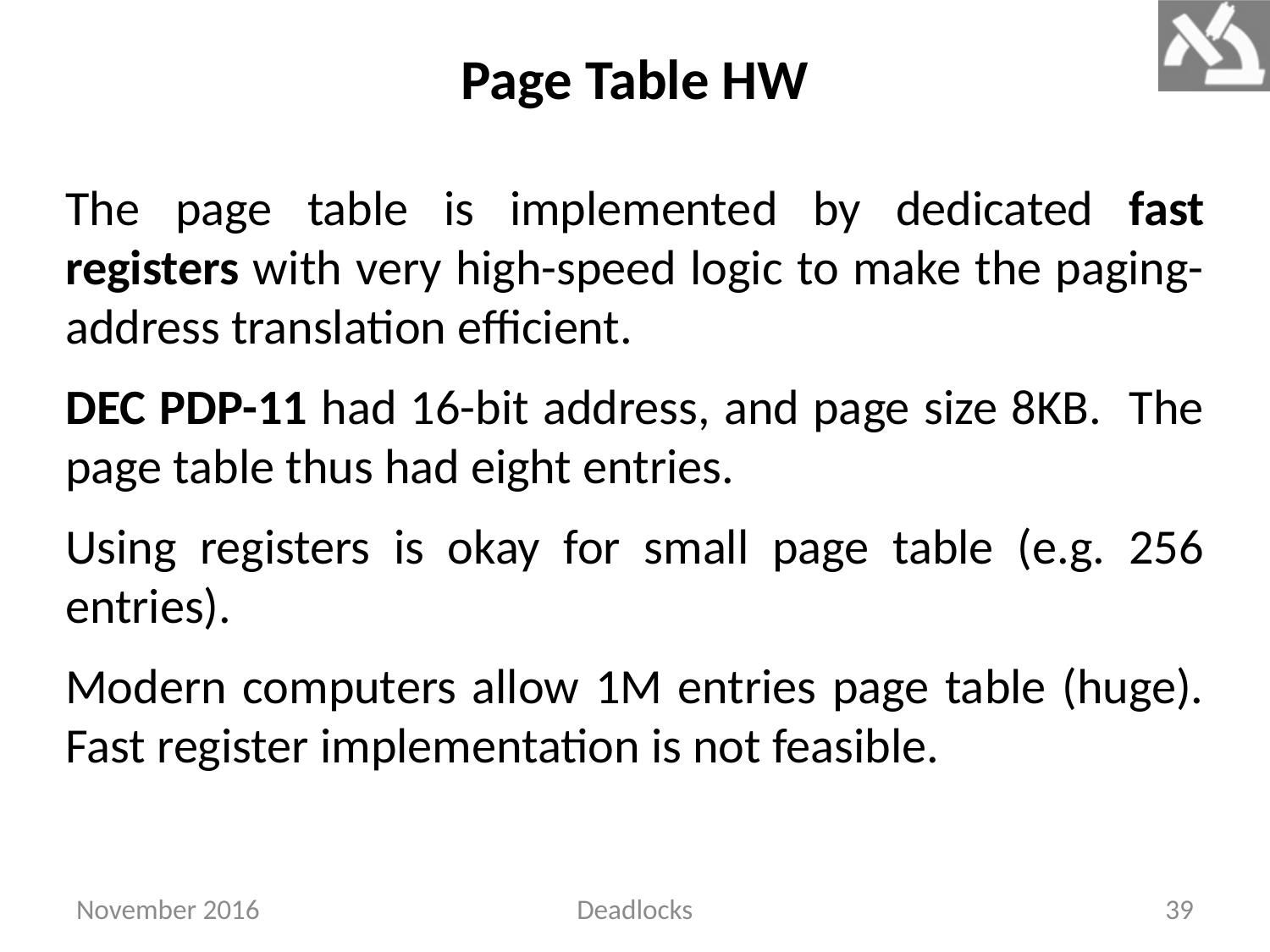

# Page Table HW
The page table is implemented by dedicated fast registers with very high-speed logic to make the paging-address translation efficient.
DEC PDP-11 had 16-bit address, and page size 8KB.  The page table thus had eight entries.
Using registers is okay for small page table (e.g. 256 entries).
Modern computers allow 1M entries page table (huge). Fast register implementation is not feasible.
November 2016
Deadlocks
39